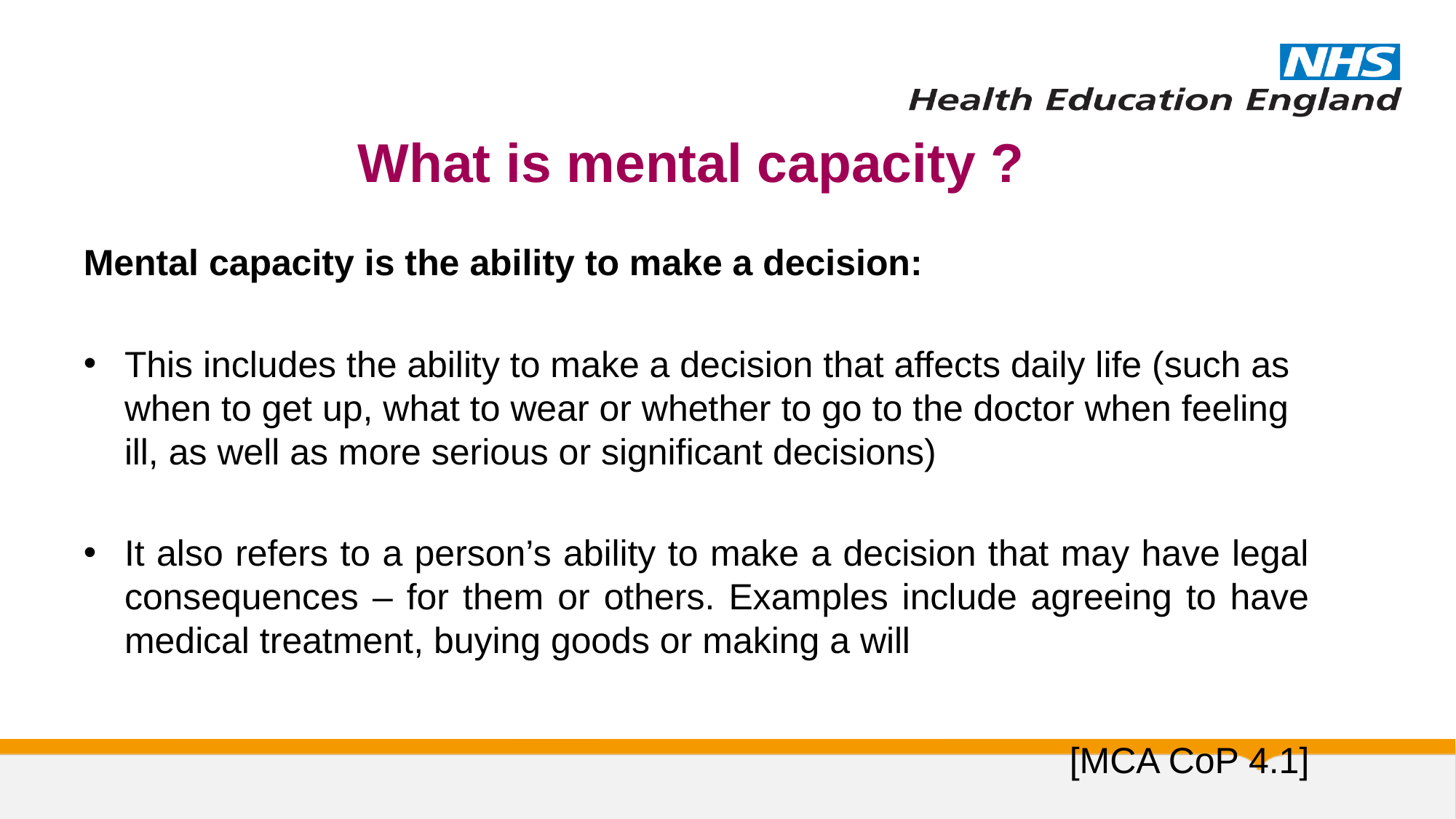

# What is mental capacity ?
Mental capacity is the ability to make a decision:

This includes the ability to make a decision that affects daily life (such as when to get up, what to wear or whether to go to the doctor when feeling ill, as well as more serious or significant decisions)

It also refers to a person’s ability to make a decision that may have legal consequences – for them or others. Examples include agreeing to have medical treatment, buying goods or making a will

[MCA CoP 4.1]